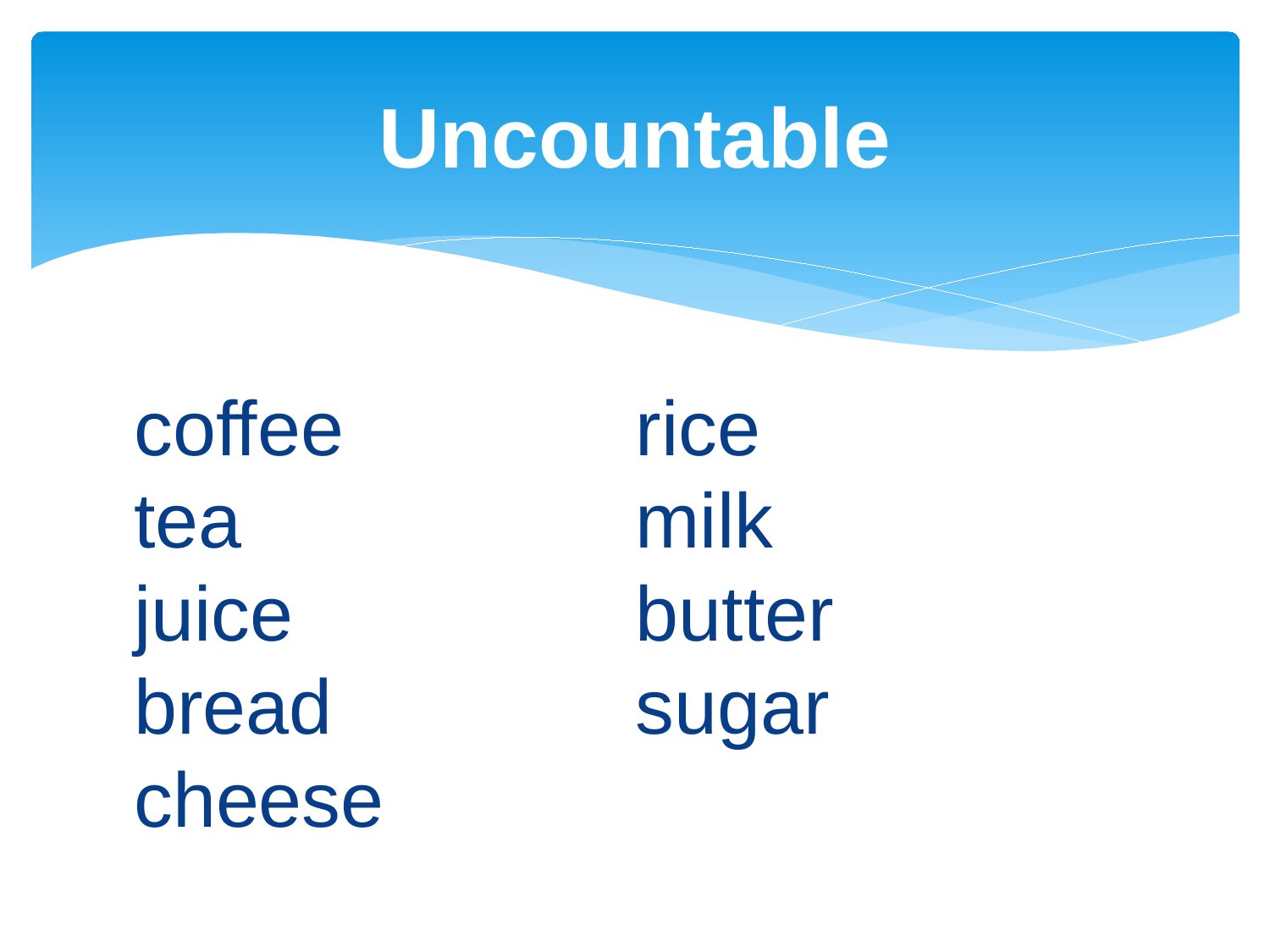

# Uncountable
coffee
tea
juice
bread
cheese
rice
milk
butter
sugar